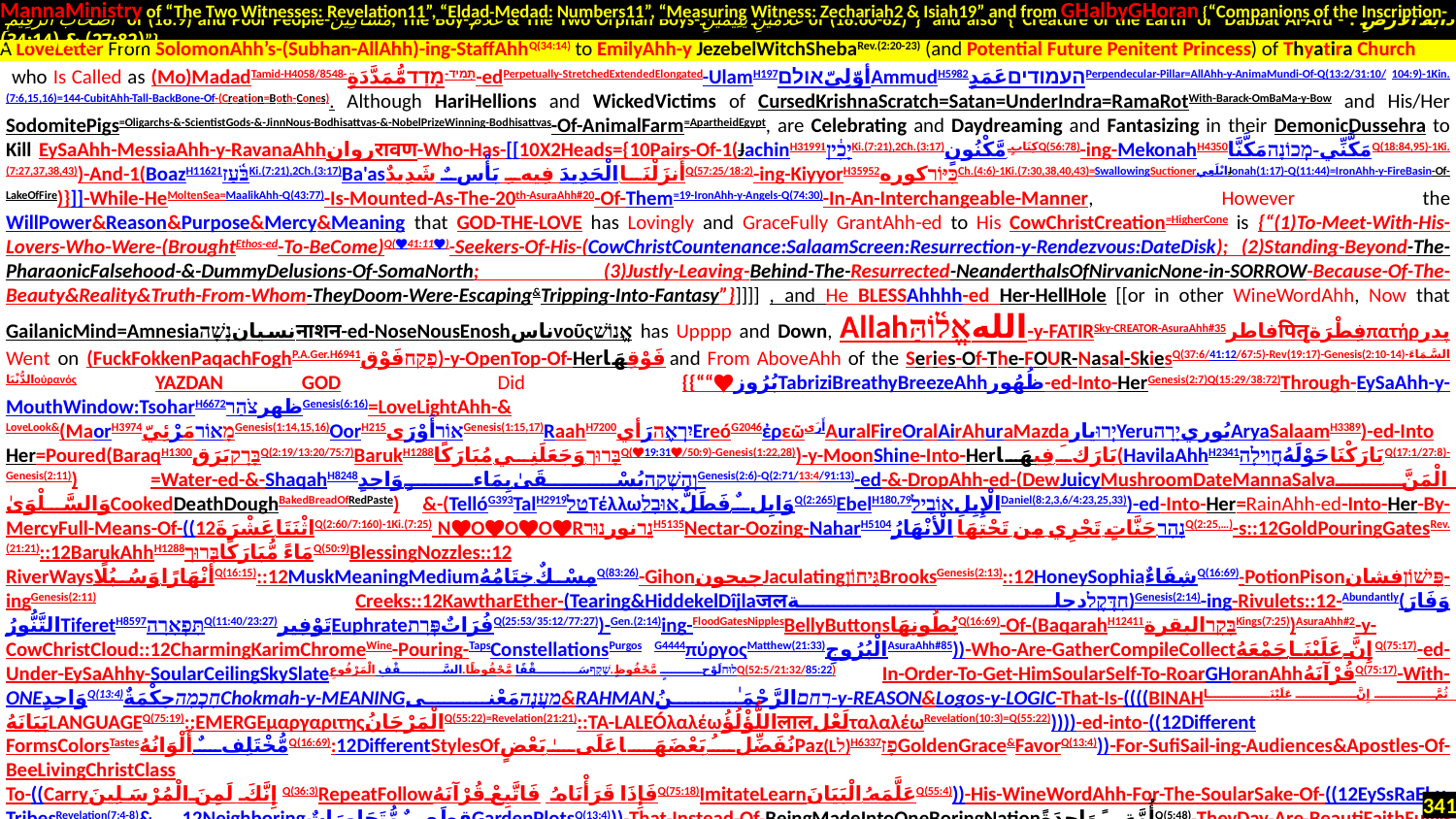

MannaMinistry of “The Two Witnesses: Revelation11”, “Eldad-Medad: Numbers11”, “Measuring Witness: Zechariah2 & Isiah19” and from GHalbyGHoran {“Companions of the Inscription-
 أَصْحَابَ الرَّقِيمِ  of (18:9) and Poor People-مَسَاكِينَ, The Boy-غُلَامُ & The Two Orphan Boys-غُلَامَيْنِ يَتِيمَيْنِ of (18:60-82)”}  and also  {“Creature of the Earth  or  Dabbat Al-Ard - دَابَّةُ الْأَرْضِ : (27:82) & (34:14)”}
.
 who Is Called as (Mo)MadadTamid-H4058/8548-תָּמִיד-מָדַדمُّمَدَّدَةٍ-edPerpetually-StretchedExtendedElongated-UlamH197أوّلِيّאולםAmmudH5982העמודיםعَمَدٍPerpendecular-Pillar=AllAhh-y-AnimaMundi-Of-Q(13:2/31:10/ 104:9)-1Kin.(7:6,15,16)=144-CubitAhh-Tall-BackBone-Of-(Creation=Both-Cones). Although HariHellions and WickedVictims of CursedKrishnaScratch=Satan=UnderIndra=RamaRotWith-Barack-OmBaMa-y-Bow and His/Her SodomitePigs=Oligarchs-&-ScientistGods-&-JinnNous-Bodhisattvas-&-NobelPrizeWinning-Bodhisattvas-Of-AnimalFarm=ApartheidEgypt, are Celebrating and Daydreaming and Fantasizing in their DemonicDussehra to Kill EySaAhh-MessiaAhh-y-RavanaAhhروانरावण-Who-Has-[[10X2Heads={10Pairs-Of-1(JachinH3199יָכִ֔ין1Ki.(7:21),2Ch.(3:17)كِتَابٍ مَّكْنُونٍQ(56:78)-ing-MekonahH4350مَكَّنِّي-מְכוֹנָהمَكَّنَّاQ(18:84,95)-1Ki.(7:27,37,38,43))-And-1(BoazH1162בֹּ֫עַז1Ki.(7:21),2Ch.(3:17)Ba'asأَنزَلْنَا الْحَدِيدَ فِيهِ بَأْسٌ شَدِيدٌQ(57:25/18:2)-ing-KiyyorH3595כִּיּוֹרكوره2Ch.(4:6)-1Ki.(7:30,38,40,43)=SwallowingSuctionerابْلَعِيJonah(1:17)-Q(11:44)=IronAhh-y-FireBasin-Of-LakeOfFire)}]]-While-HeMoltenSea=MaalikAhh-Q(43:77)-Is-Mounted-As-The-20th-AsuraAhh#20-Of-Them=19-IronAhh-y-Angels-Q(74:30)-In-An-Interchangeable-Manner, However the WillPower&Reason&Purpose&Mercy&Meaning that GOD-THE-LOVE has Lovingly and GraceFully GrantAhh-ed to His CowChristCreation=HigherCone is {“(1)To-Meet-With-His-Lovers-Who-Were-(BroughtEthos-ed-To-BeCome)Q(♥41:11♥)-Seekers-Of-His-(CowChristCountenance:SalaamScreen:Resurrection-y-Rendezvous:DateDisk); (2)Standing-Beyond-The-PharaonicFalsehood-&-DummyDelusions-Of-SomaNorth; (3)Justly-Leaving-Behind-The-Resurrected-NeanderthalsOfNirvanicNone-in-SORROW-Because-Of-The-Beauty&Reality&Truth-From-Whom-TheyDoom-Were-Escaping&Tripping-Into-Fantasy”}]]]] , and He BLESSAhhhh-ed Her-HellHole [[or in other WineWordAhh, Now that GailanicMind=Amnesiaنسیانנָשָׁהनाशन-ed-NoseNousEnoshناسνοῦςאֱנוֹשׁ has Upppp and Down, Allahاللهאֱל֫וֹהַּ-y-FATIRSky-CREATOR-AsuraAhh#35فاطرपितृفِطْرَةπατήρپدر Went on (FuckFokkenPaqachFoghP.A.Ger.H6941פָקַחفَوْق)-y-OpenTop-Of-Herفَوْقِهَا and From AboveAhh of the Series-Of-The-FOUR-Nasal-SkiesQ(37:6/41:12/67:5)-Rev(19:17)-Genesis(2:10-14)-السَّمَاءَ الدُّنْيَاοὐρανός YAZDAN GOD  Did  {{““♥بُرُوزTabriziBreathyBreezeAhhظُهُور-ed-Into-HerGenesis(2:7)Q(15:29/38:72)Through-EySaAhh-y-MouthWindow:TsoharH6672ظهرצֹהַרGenesis(6:16)=LoveLightAhh-&
LoveLook&(MaorH3974מָאוֹרمَرْئِيّGenesis(1:14,15,16)OorH215אוֹרأَوْرَىGenesis(1:15,17)RaahH7200יִרְאֶהرَأيEreóG2046ἐρεῶأَرَىAuralFireOralAirAhuraMazdaיְרוּیارYeruيُوريיָרָהAryaSalaamH3389)-ed-Into
Her=Poured(BaraqH1300בָּרָקبَرَقQ(2:19/13:20/75:7)BarukH1288בָּרוּך.وَجَعَلَنِي مُبَارَكًاQ(♥19:31♥/50:9)-Genesis(1:22,28))-y-MoonShine-Into-Herبَارَكَ فِيهَا(HavilaAhhH2341بَارَكْنَاحَوْلَهُחֲוִילָה.Q(17:1/27:8)-Genesis(2:11)) =Water-ed-&-ShaqahH8248וְהִשְׁקָ֖הيُسْقَىٰ بِمَاءٍ وَاحِدٍGenesis(2:6)-Q(2:71/13:4/91:13)-ed-&-DropAhh-ed-(DewJuicyMushroomDateMannaSalvaالْمَنَّ وَالسَّلْوَىٰCookedDeathDoughBakedBreadOfRedPaste) &-(TellóG393TalH2919טַלΤέλλωوَابِلٌ فَطَلٌّ.אוּבָלQ(2:265)EbelH180,79الْإِبِلِאוֹבִילDaniel(8:2,3,6/4:23,25,33))-ed-Into-Her=RainAhh-ed-Into-Her-By-MercyFull-Means-Of-((12اثْنَتَا عَشْرَةَQ(2:60/7:160)-1Ki.(7:25) N♥O♥O♥O♥RנֵרنورנוּרH5135Nectar-Oozing-NaharH5104נָהָר.جَنَّاتٍ تَجْرِي مِن تَحْتِهَا الْأَنْهَارُQ(2:25,…)-s::12GoldPouringGatesRev.(21:21)::12BarukAhhH1288مَاءً مُّبَارَكًاבָּרוּךQ(50:9)BlessingNozzles::12
RiverWaysأَنْهَارًا وَسُبُلًاQ(16:15)::12MuskMeaningMediumمِسْكٌ.خِتَامُهُQ(83:26)-GihonجیحونJaculatingגִּיחוֹןBrooksGenesis(2:13)::12HoneySophiaشِفَاءٌQ(16:69)-PotionPisonפִּישׁוֹןفشان-ingGenesis(2:11) Creeks::12KawtharEther-(Tearing&HiddekelDîjlaजलחִדֶּקֶלدجلة)Genesis(2:14)-ing-Rivulets::12-Abundantly(وَفَارَ التَّنُّورُTiferetH8597תִּפְאָרָהQ(11:40/23:27)تَوْفِيرEuphrateفُرَاتٌפְּרָתQ(25:53/35:12/77:27))-Gen.(2:14)ing-FloodGatesNipplesBellyButtonsبُطُونِهَاQ(16:69)-Of-(BaqarahH1241בָּקָרالبقرة1Kings(7:25))AsuraAhh#2-y-CowChristCloud::12CharmingKarimChromeWine-Pouring-TapsConstellationsPurgos G4444πύργοςMatthew(21:33)الْبُرُوجِAsuraAhh#85))-Who-Are-GatherCompileCollectإِنَّ عَلَيْنَا جَمْعَهُQ(75:17)-ed-Under-EySaAhhy-SoularCeilingSkySlateלוּחلَوْحٍ مَّحْفُوظٍ.שָׁקַףسَقْفًا مَّحْفُوظًا.السَّقْفِ الْمَرْفُوعِQ(52:5/21:32/85:22) In-Order-To-Get-HimSoularSelf-To-RoarGHoranAhhقُرْآنَهُQ(75:17)-With-ONEوَاحِدٍQ(13:4)חָכְמָהحِكْمَةٌChokmah-y-MEANINGמַעֲנֶהمَعْنى&RAHMANרָחַםالرَّحْمَـٰنُ-y-REASON&Logos-y-LOGIC-That-Is-((((BINAHثُمَّ إِنَّ عَلَيْنَا بَيَانَهُLANGUAGEQ(75:19)::EMERGEμαργαριτηςالْمَرْجَانُQ(55:22)=Revelation(21:21)::TA-LALEÓλαλέωاللُّؤْلُؤُलालلَعْلταλαλέωRevelation(10:3)=Q(55:22)))))-ed-into-((12Different FormsColorsTastesمُّخْتَلِفٌ أَلْوَانُهُQ(16:69):12DifferentStylesOfنُفَضِّلُ بَعْضَهَا عَلَىٰ بَعْضٍPaz(Lל)H6337פָזGoldenGrace&FavorQ(13:4)))-For-SufiSail-ing-Audiences&Apostles-Of-BeeLivingChristClass
To-((Carryإِنَّكَ لَمِنَ الْمُرْسَلِينَQ(36:3)RepeatFollowفَإِذَا قَرَأْنَاهُ فَاتَّبِعْ قُرْآنَهُQ(75:18)ImitateLearnعَلَّمَهُ الْبَيَانَQ(55:4)))-His-WineWordAhh-For-The-SoularSake-Of-((12EySsRaEl-y-TribesRevelation(7:4-8)& 12Neighboringقِطَعٌ مُّتَجَاوِرَاتٌGardenPlotsQ(13:4)))-That-Instead-Of-BeingMadeIntoOneBoringNationأُمَّةً وَاحِدَةًQ(5:48)-TheyDay-Are-BeautiFaithFully-Diversified-To-Compete&Race-In
TEST-Of-Doing-GOODوَلَـٰكِن لِّيَبْلُوَكُمْ فِي مَا آتَاكُمْ فَاسْتَبِقُوا الْخَيْرَاتِQ(♥5:48♥)(1)HUMATAهوماتا-هِمّت;(2)HUKHTAحوختاἅγιοςHŪXTAحَقِيقَةחֻקּתַ֥Yasna(Intro.4/3:4)Q(17:81);(3)HUVARSHTAورزیدنهووارشتا””}}]] & He Determined Therein Her SustenanceقُوْتHopes, [[[[or Did {{““TurnedOnThePowerPlant=(DeterminedDecreedAllocatedApportionedExpectedمُقَدَّرAnticipatedEnabled)Part1
The(Free-Will-Powers::Destined-Diameter-of-Desiring-Pots::بِالقُوّةPotential-Propensities::Possible-Capacities::إمْكانِيّةIconQián-icمُمْكِنFormations-of-Iching-Changes&Choices::
A LoveLetter From SolomonAhh’s-(Subhan-AllAhh)-ing-StaffAhhQ(34:14) to EmilyAhh-y JezebelWitchShebaRev.(2:20-23) (and Potential Future Penitent Princess) of Thyatira Church
341